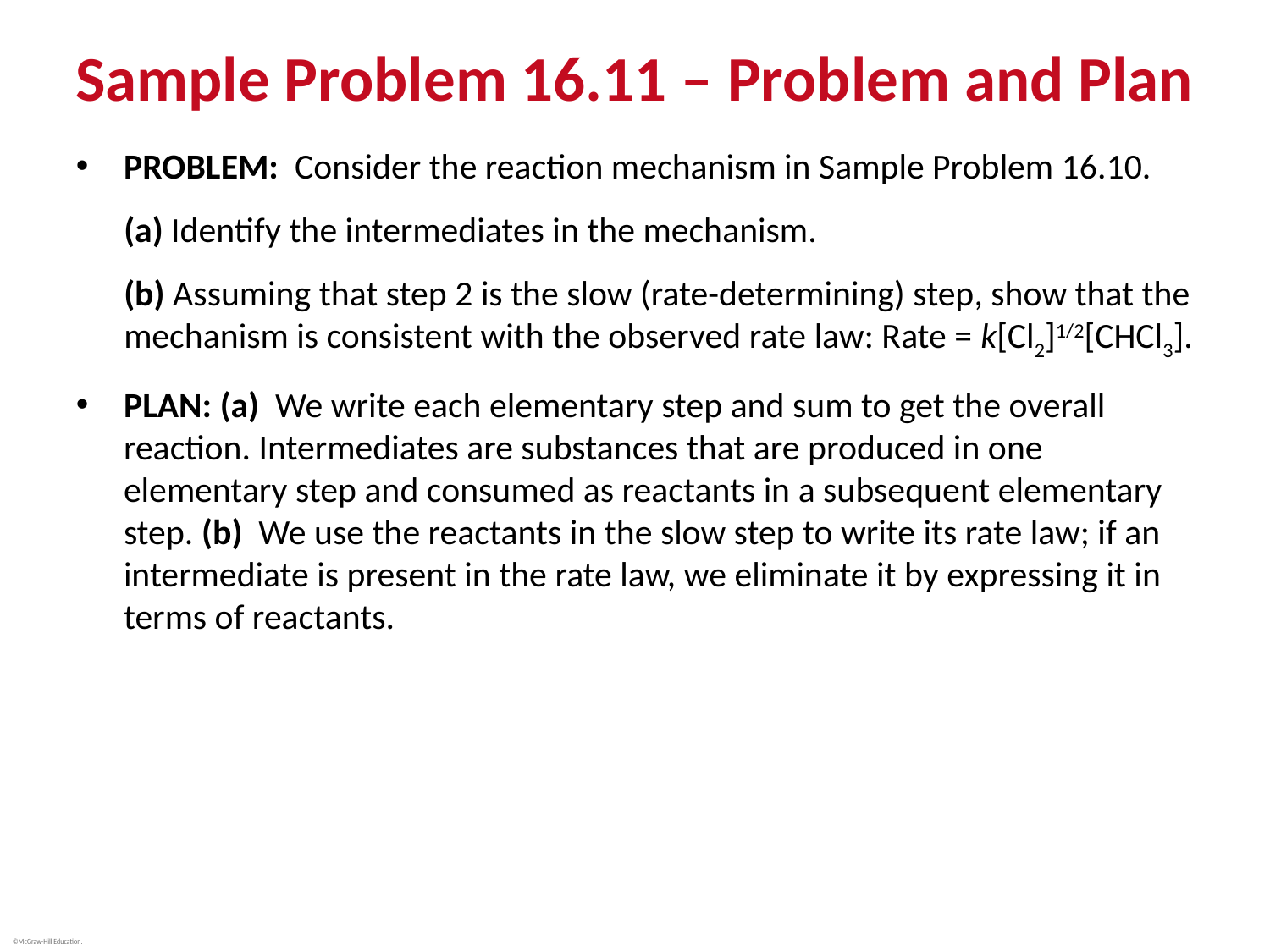

# Sample Problem 16.11 – Problem and Plan
PROBLEM:  Consider the reaction mechanism in Sample Problem 16.10.
(a) Identify the intermediates in the mechanism.
(b) Assuming that step 2 is the slow (rate-determining) step, show that the mechanism is consistent with the observed rate law: Rate = k[Cl2]1/2[CHCl3].
PLAN: (a)  We write each elementary step and sum to get the overall reaction. Intermediates are substances that are produced in one elementary step and consumed as reactants in a subsequent elementary step. (b)  We use the reactants in the slow step to write its rate law; if an intermediate is present in the rate law, we eliminate it by expressing it in terms of reactants.